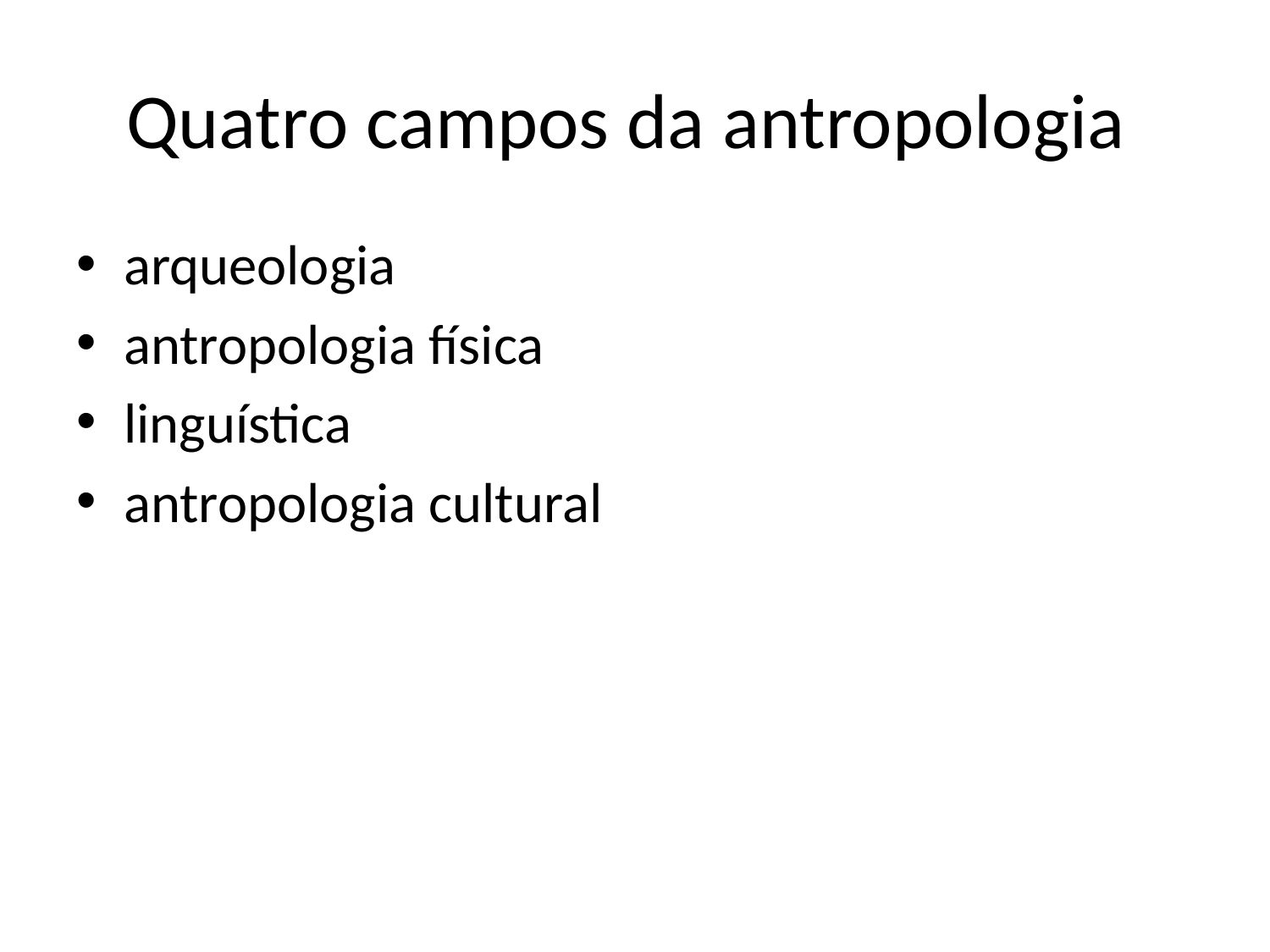

# Quatro campos da antropologia
arqueologia
antropologia física
linguística
antropologia cultural